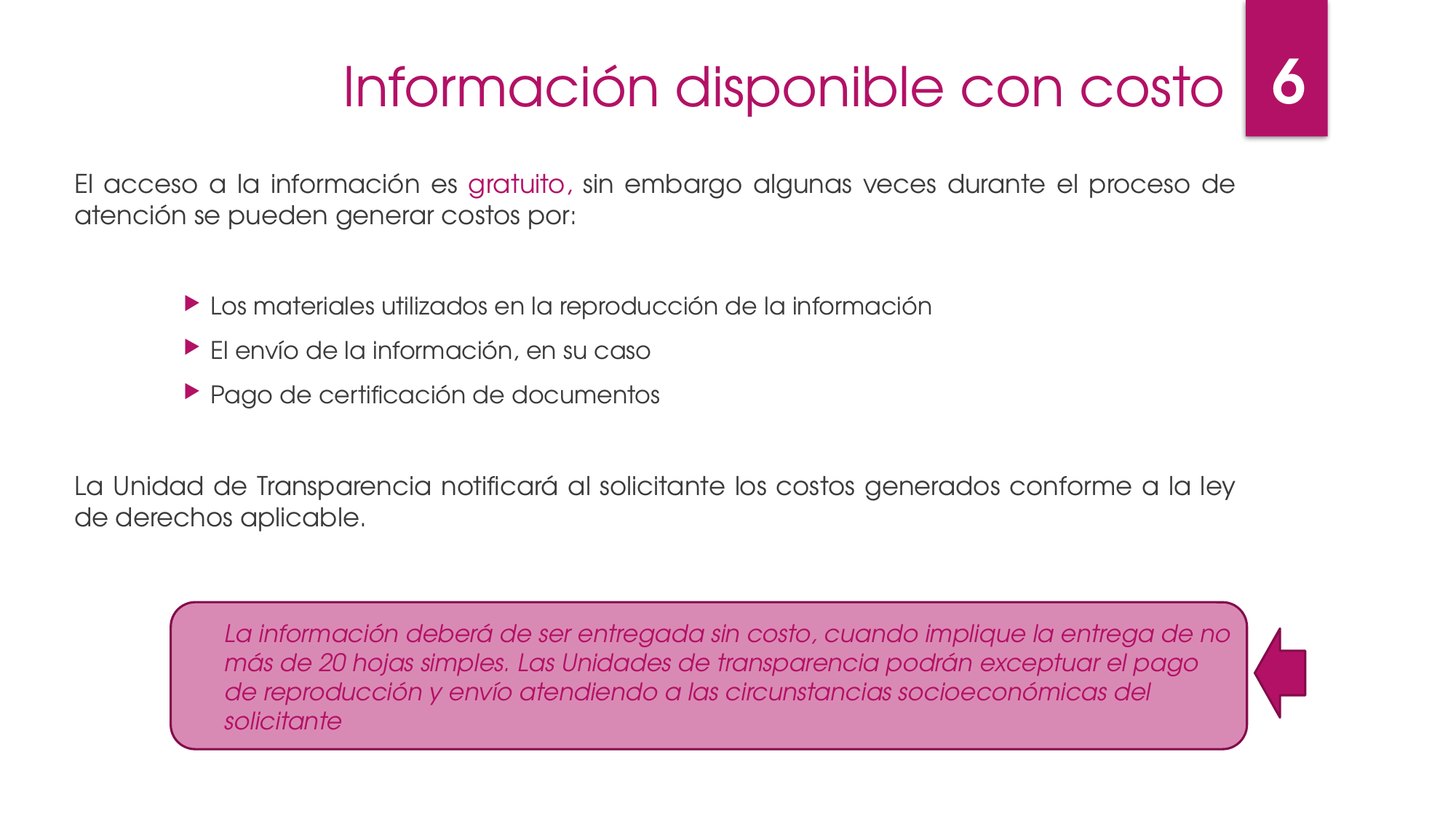

6
Información disponible con costo
El acceso a la información es gratuito, sin embargo algunas veces durante el proceso de atención se pueden generar costos por:

Los materiales utilizados en la reproducción de la información
El envío de la información, en su caso
Pago de certificación de documentos

La Unidad de Transparencia notificará al solicitante los costos generados conforme a la ley de derechos aplicable.

La información deberá de ser entregada sin costo, cuando implique la entrega de no más de 20 hojas simples. Las Unidades de transparencia podrán exceptuar el pago de reproducción y envío atendiendo a las circunstancias socioeconómicas del solicitante